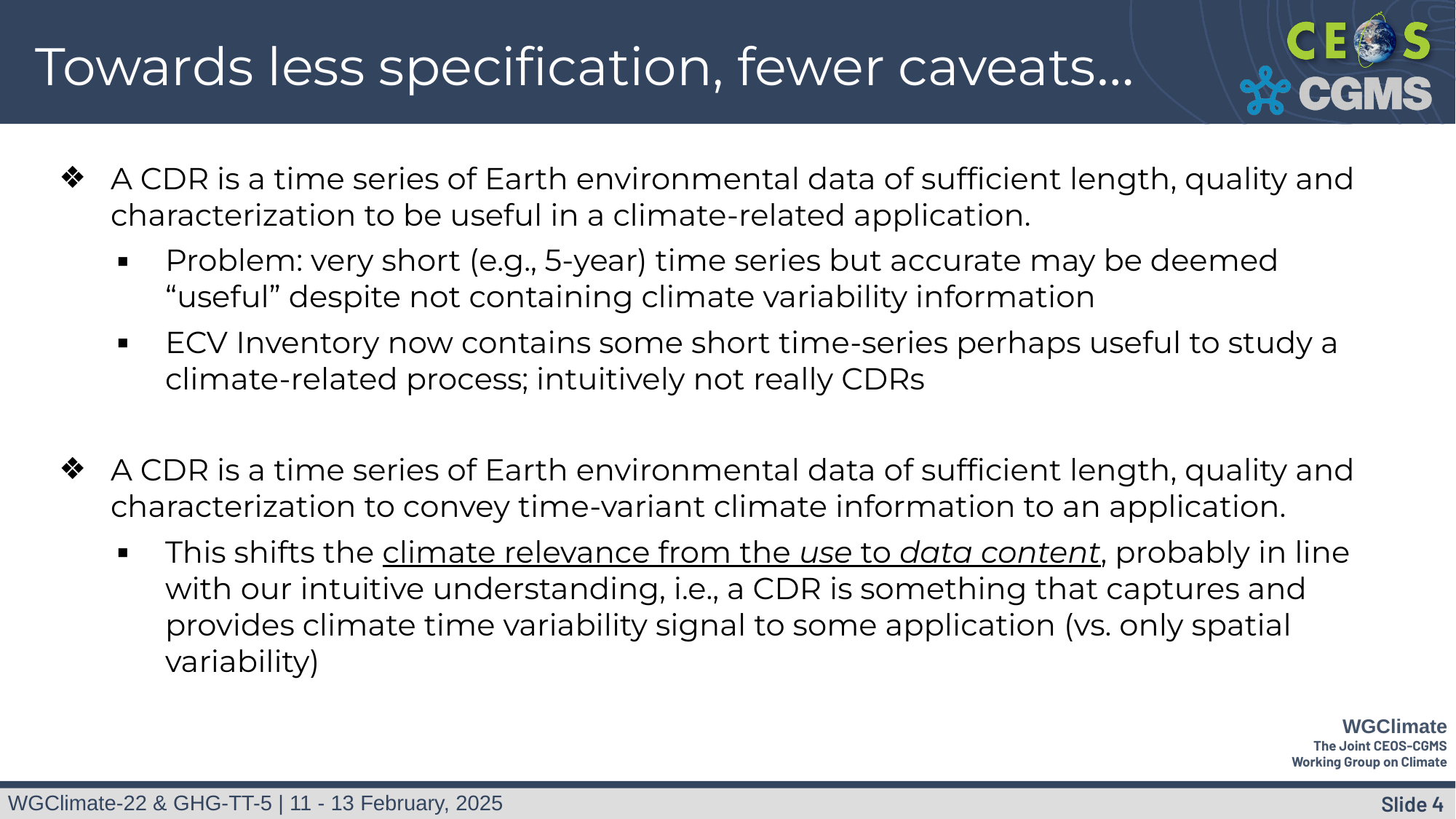

# Towards less specification, fewer caveats…
A CDR is a time series of Earth environmental data of sufficient length, quality and characterization to be useful in a climate-related application.
Problem: very short (e.g., 5-year) time series but accurate may be deemed “useful” despite not containing climate variability information
ECV Inventory now contains some short time-series perhaps useful to study a climate-related process; intuitively not really CDRs

A CDR is a time series of Earth environmental data of sufficient length, quality and characterization to convey time-variant climate information to an application.
This shifts the climate relevance from the use to data content, probably in line with our intuitive understanding, i.e., a CDR is something that captures and provides climate time variability signal to some application (vs. only spatial variability)